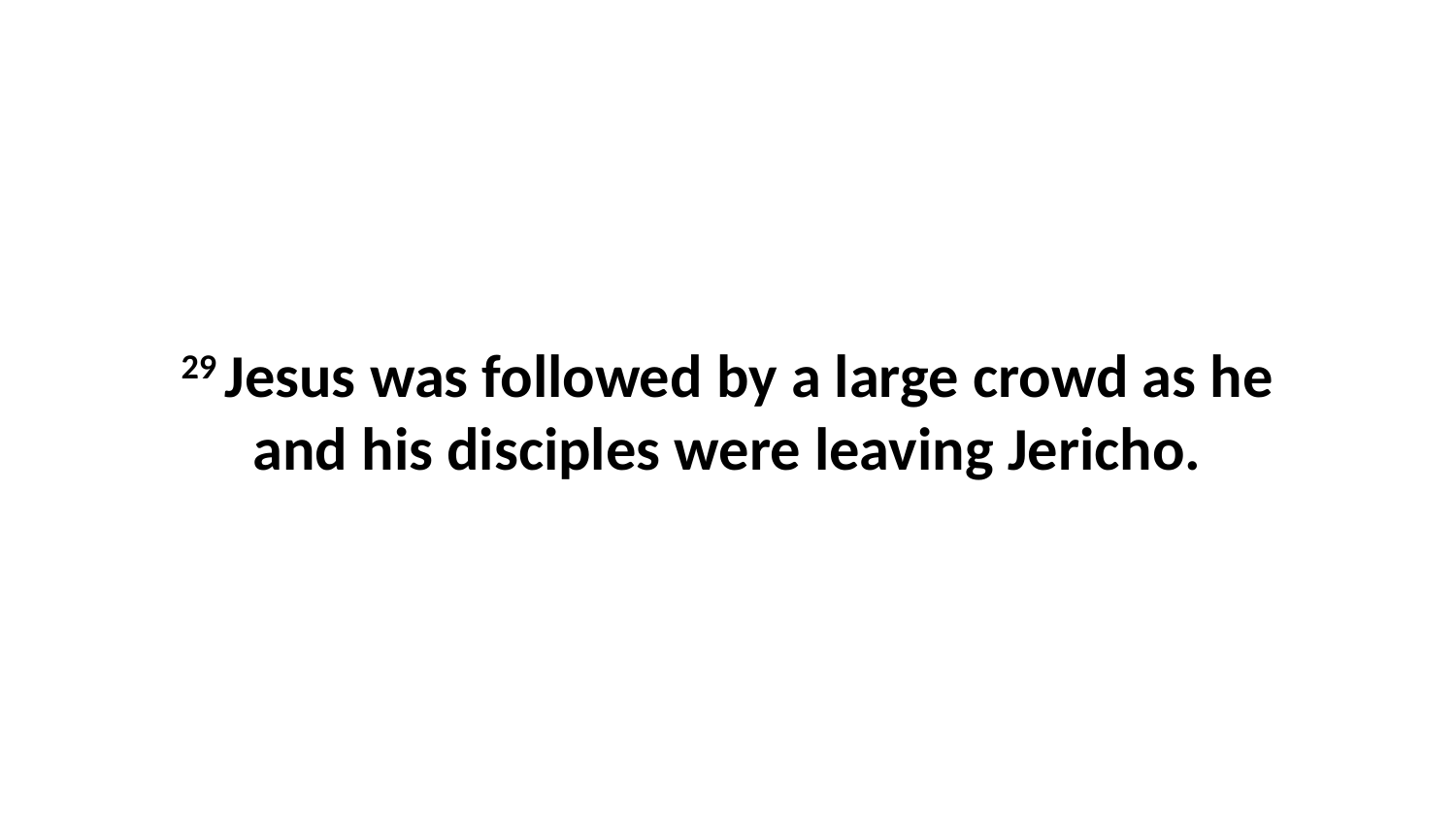

29 Jesus was followed by a large crowd as he and his disciples were leaving Jericho.